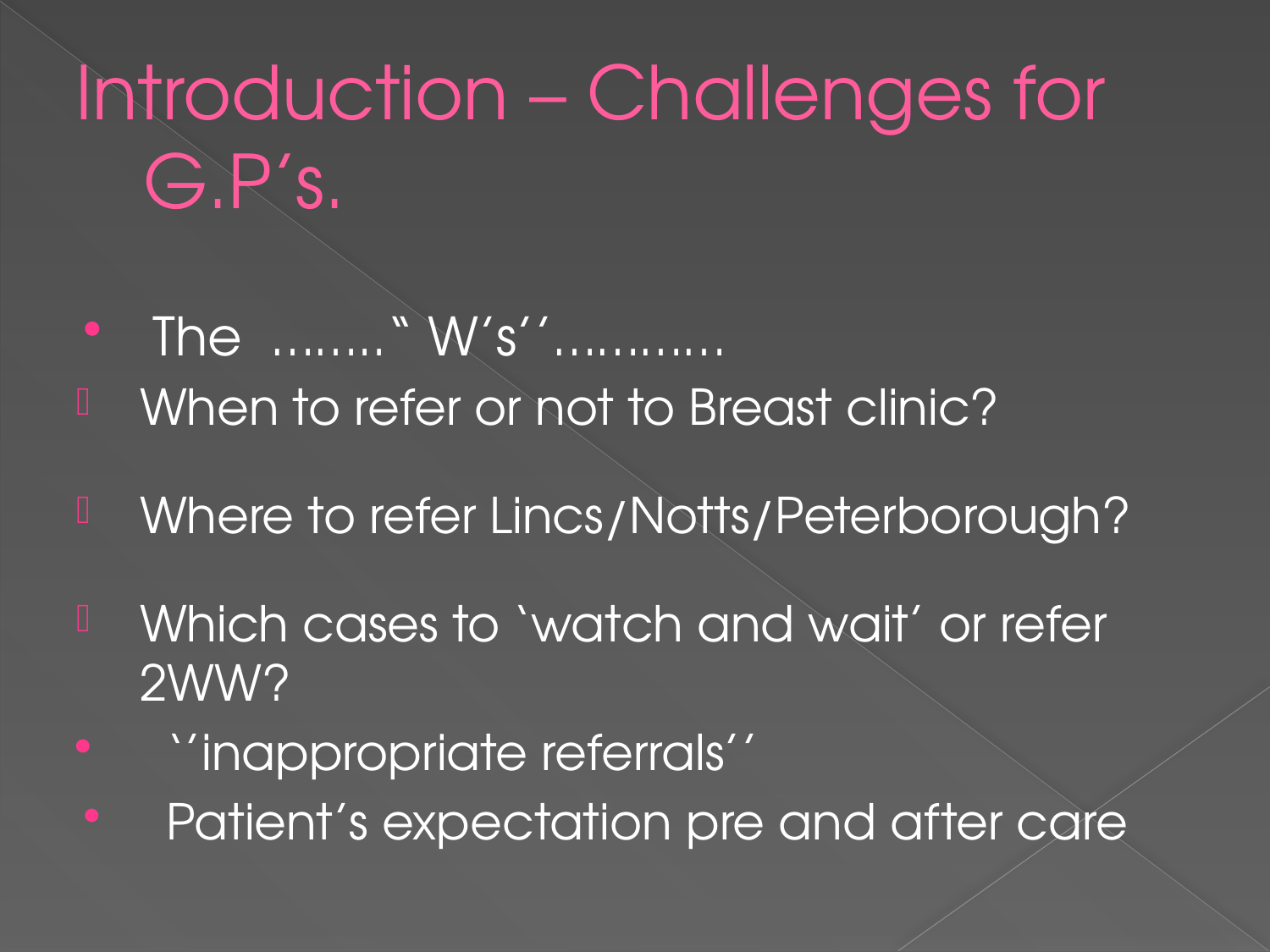

# Introduction – Challenges for G.P’s.

 The  ……..“ W’s’’…………
When to refer or not to Breast clinic?

Where to refer Lincs/Notts/Peterborough?

Which cases to ‘watch and wait’ or refer 2WW?
  ‘’inappropriate referrals’’
  Patient’s expectation pre and after care